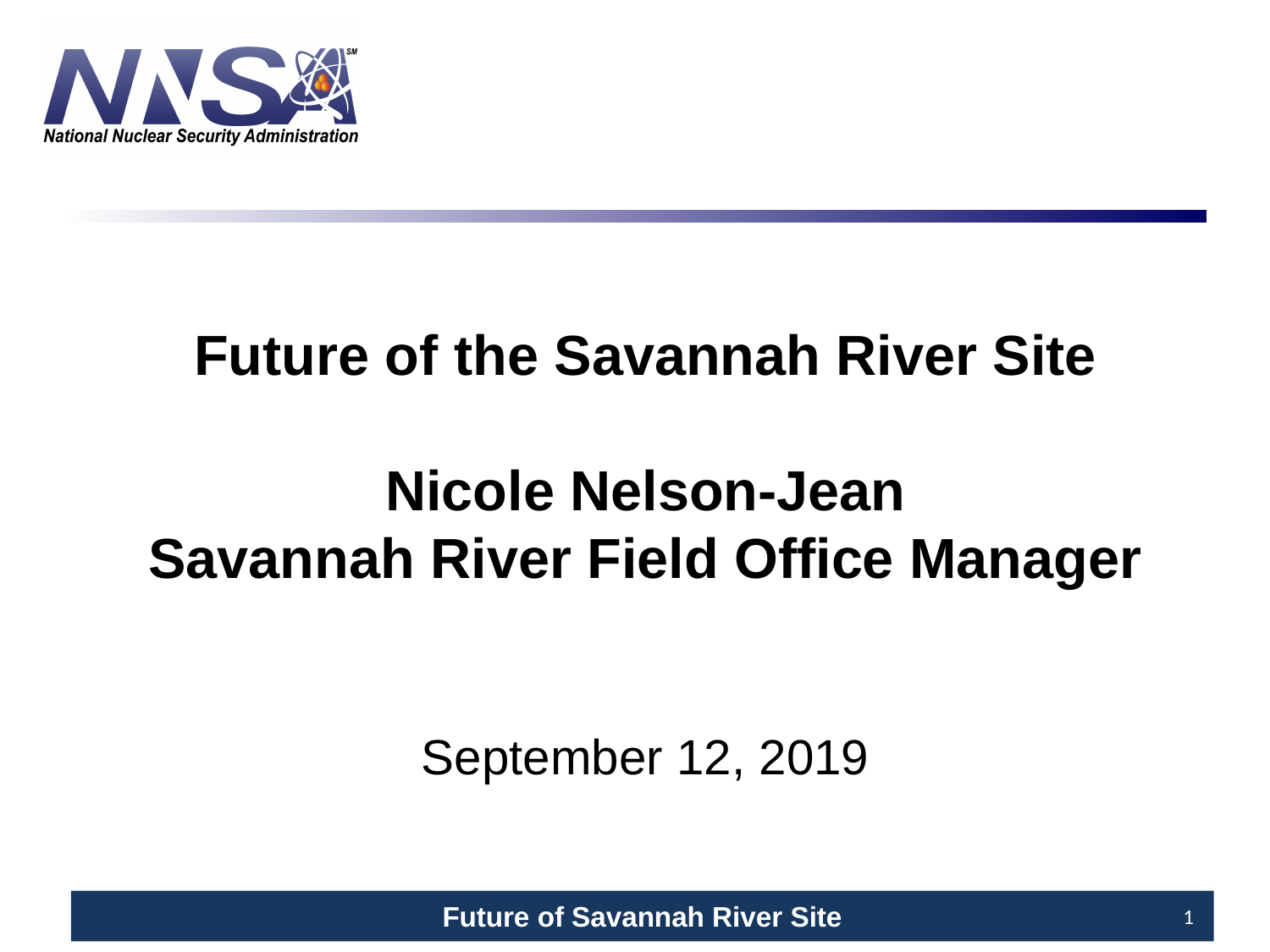

Future of the Savannah River Site

Nicole Nelson-Jean
Savannah River Field Office Manager

September 12, 2019
1